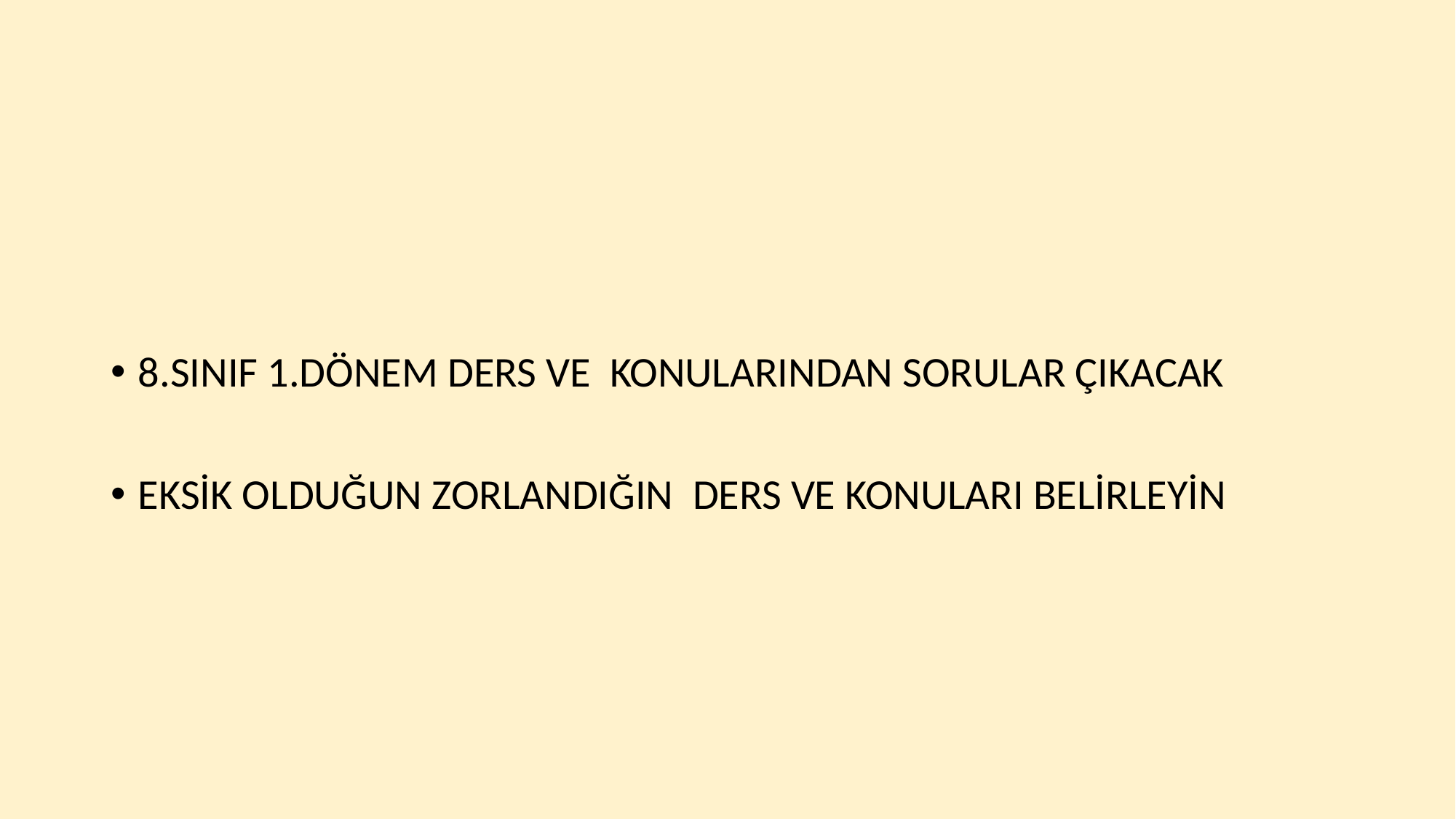

#

8.SINIF 1.DÖNEM DERS VE  KONULARINDAN SORULAR ÇIKACAK

EKSİK OLDUĞUN ZORLANDIĞIN  DERS VE KONULARI BELİRLEYİN